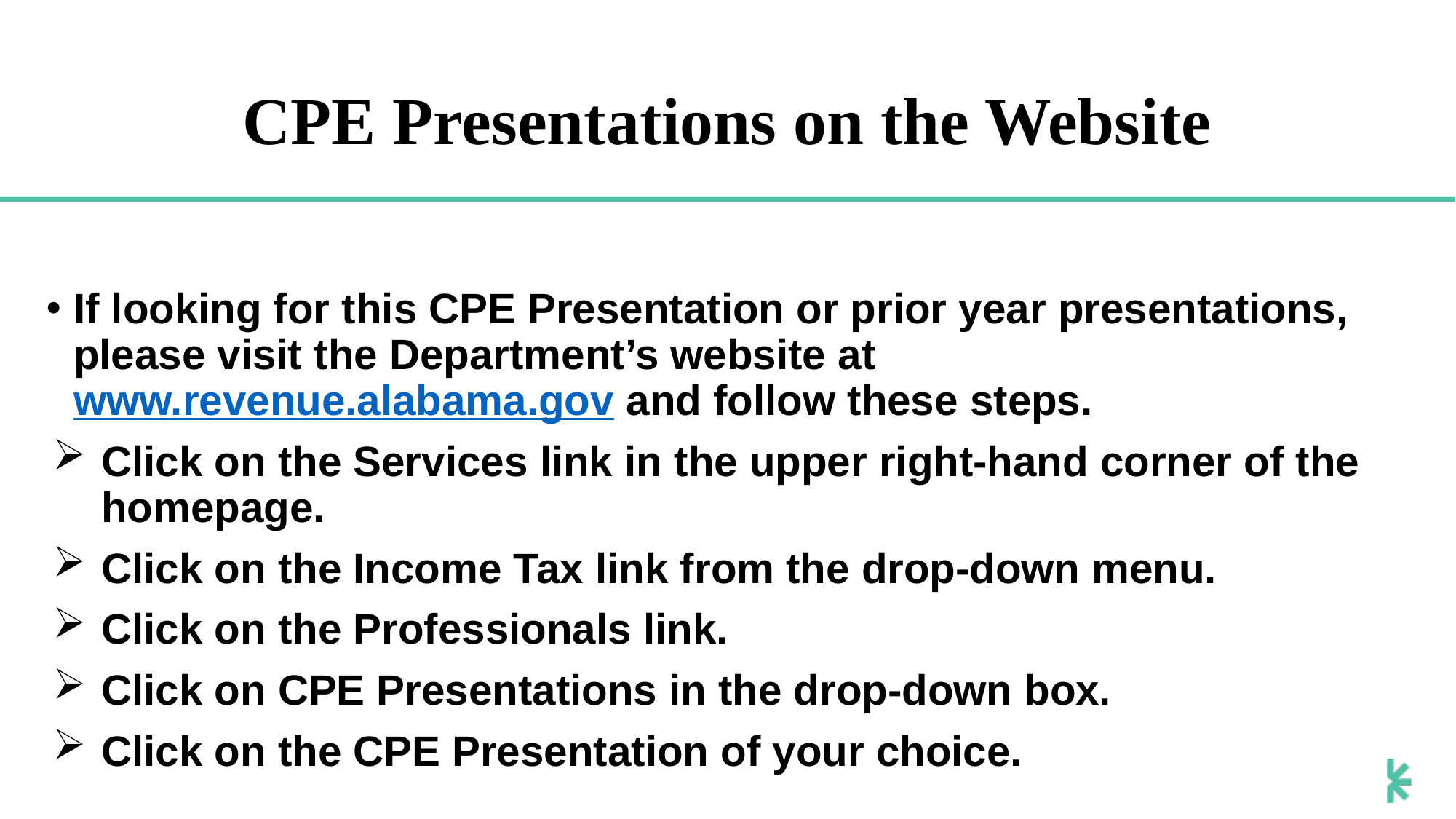

# CPE Presentations on the Website
If looking for this CPE Presentation or prior year presentations, please visit the Department’s website at www.revenue.alabama.gov and follow these steps.
Click on the Services link in the upper right-hand corner of the homepage.
Click on the Income Tax link from the drop-down menu.
Click on the Professionals link.
Click on CPE Presentations in the drop-down box.
Click on the CPE Presentation of your choice.